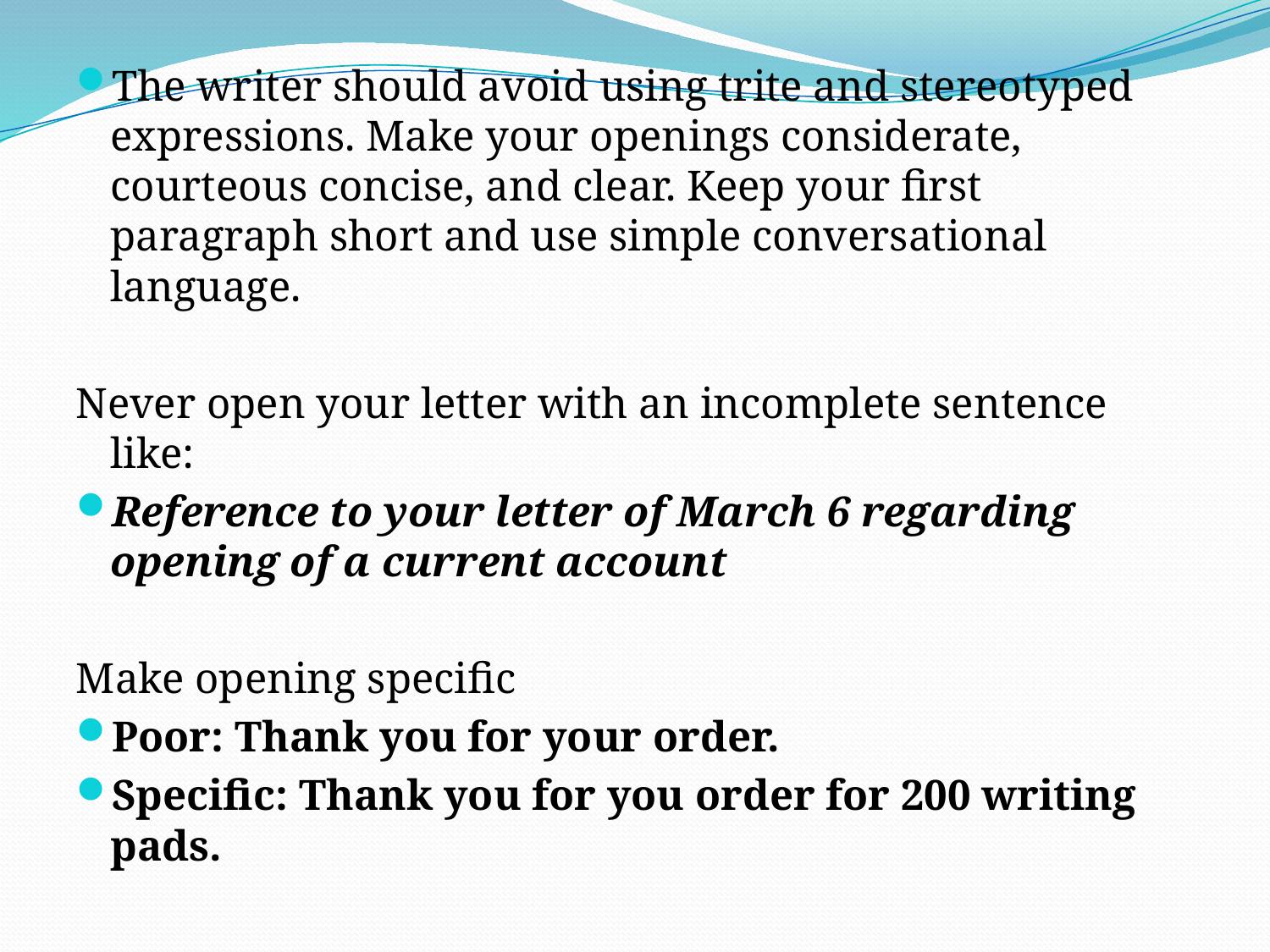

The writer should avoid using trite and stereotyped expressions. Make your openings considerate, courteous concise, and clear. Keep your first paragraph short and use simple conversational language.

Never open your letter with an incomplete sentence like:
Reference to your letter of March 6 regarding opening of a current account

Make opening specific
Poor: Thank you for your order.
Specific: Thank you for you order for 200 writing pads.